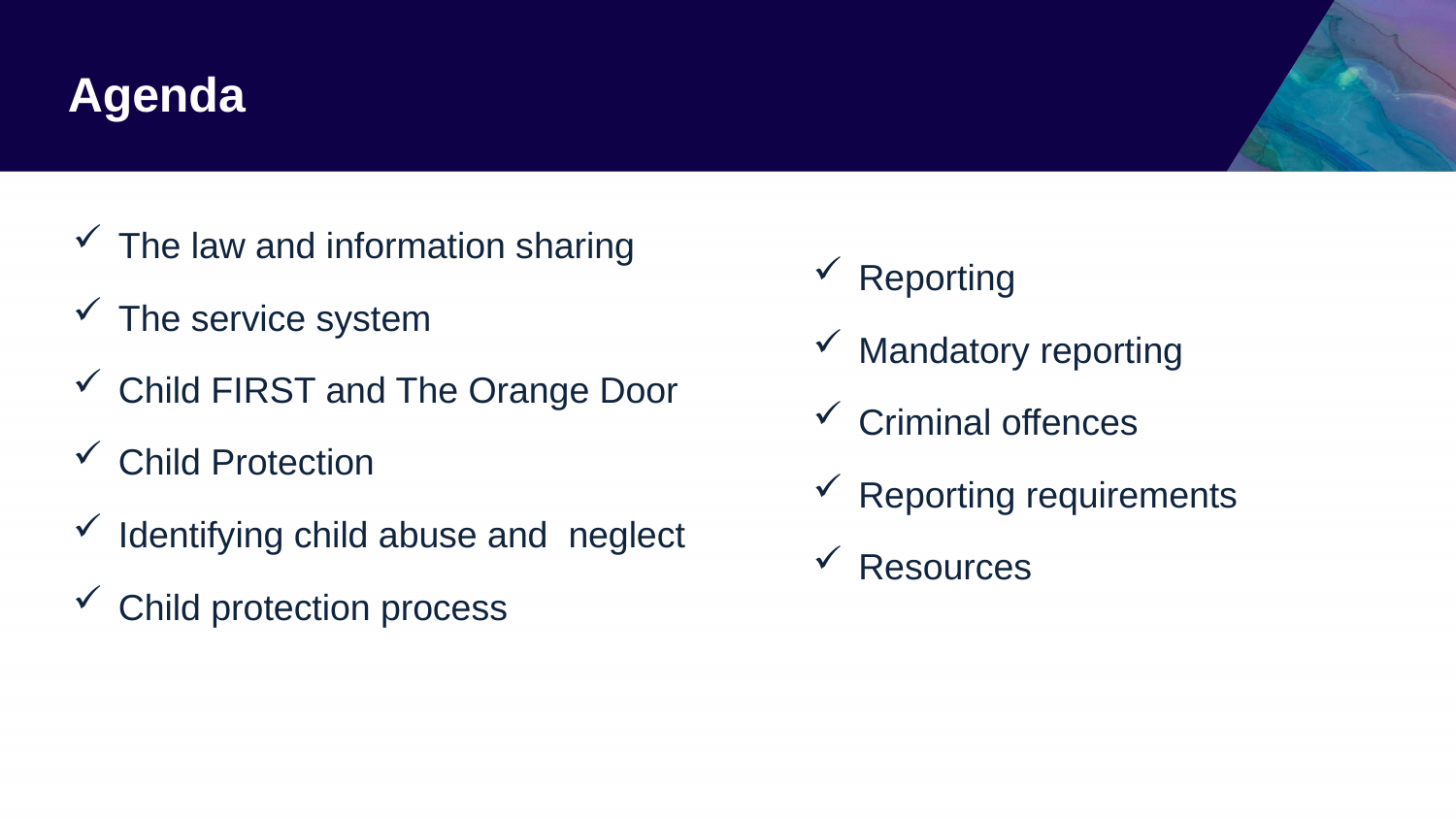

Agenda
The law and information sharing
The service system
Child FIRST and The Orange Door
Child Protection
Identifying child abuse and  neglect
Child protection process

Reporting
Mandatory reporting
Criminal offences
Reporting requirements
Resources